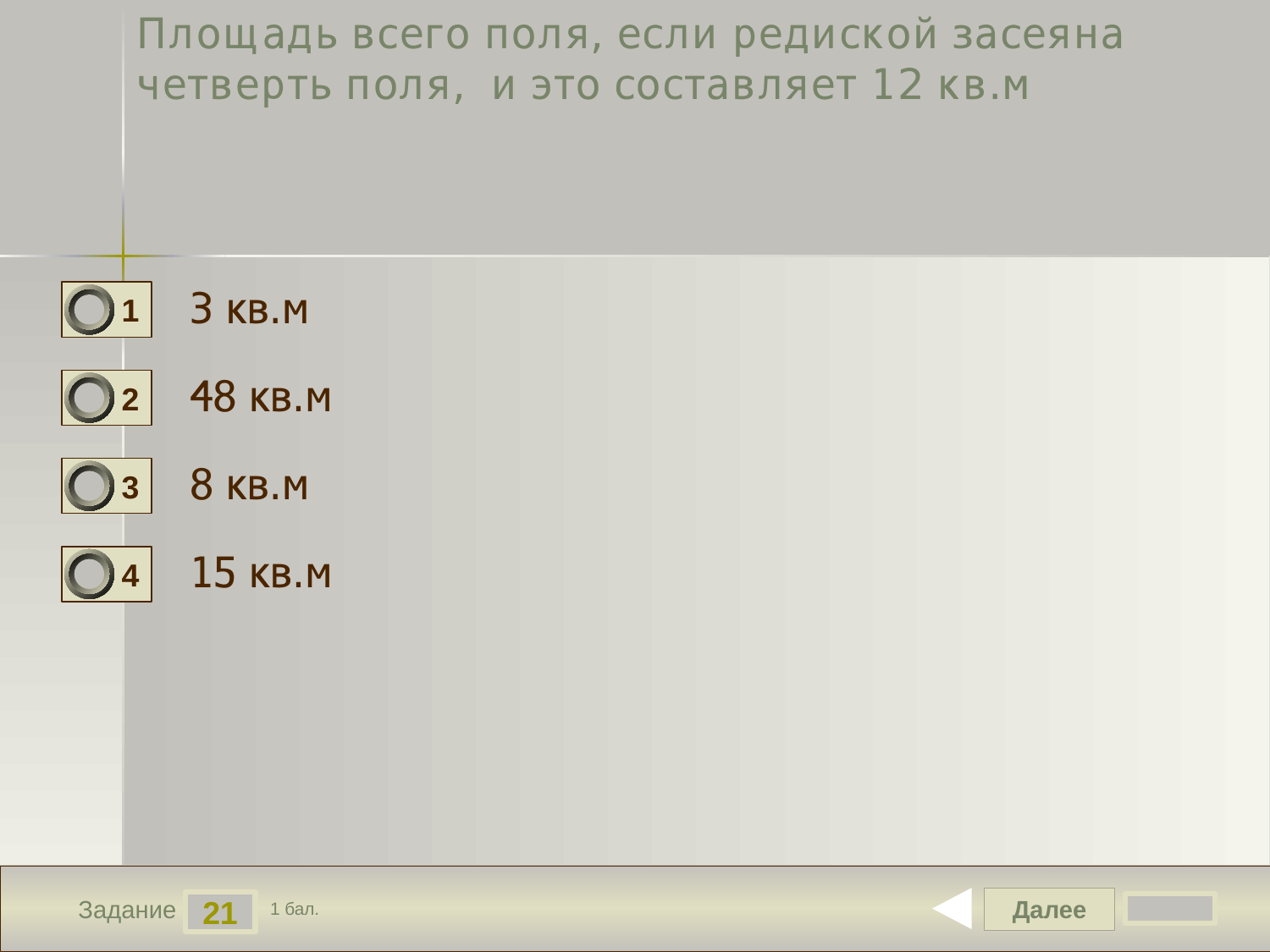

# Площадь всего поля, если редиской засеяна четверть поля,  и это составляет 12 кв.м
3 кв.м

1

48 кв.м

2

8 кв.м

3

15 кв.м

4

Далее

21
Задание

1 бал.